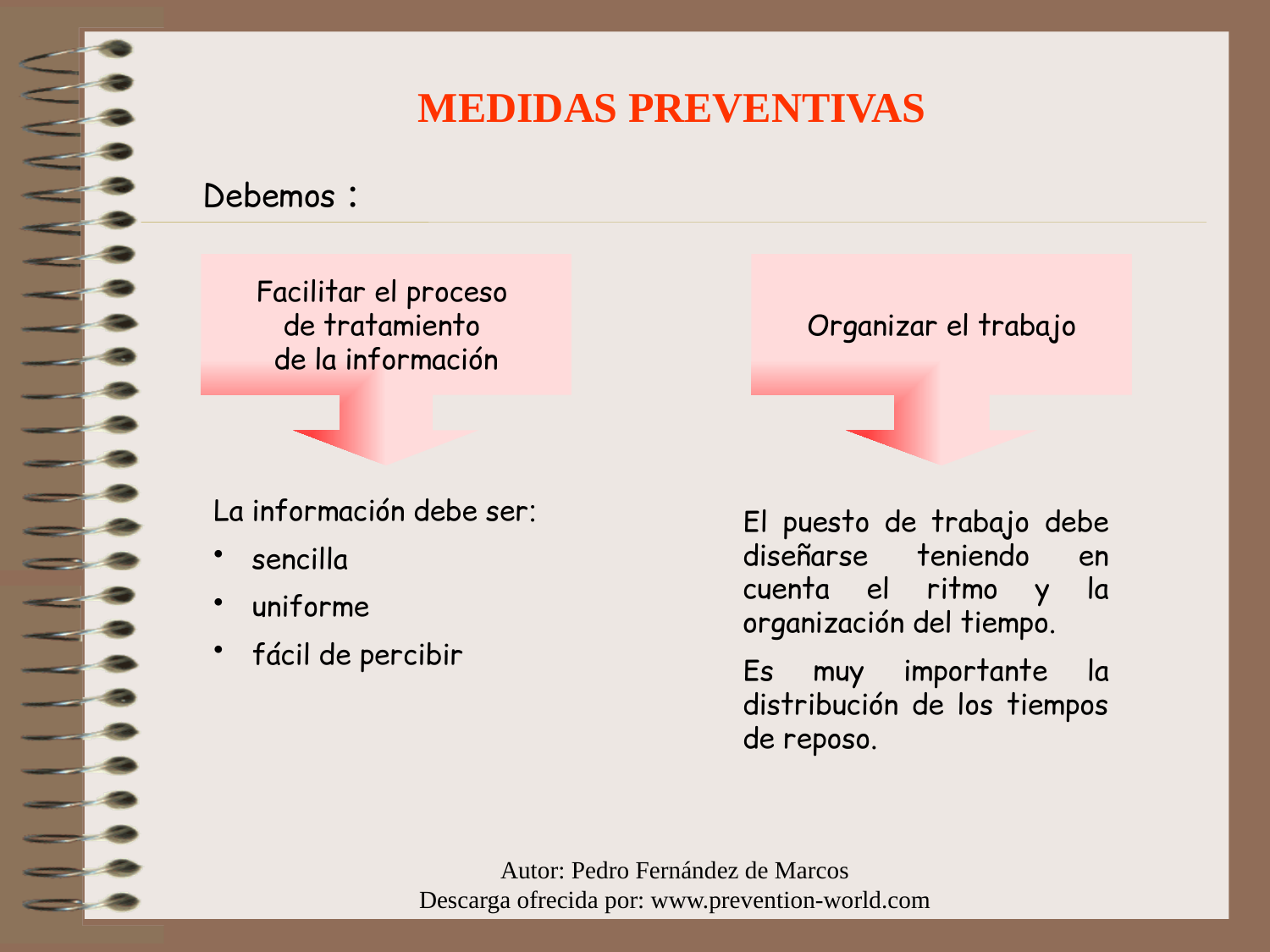

MEDIDAS PREVENTIVAS
Debemos :
Facilitar el proceso
de tratamiento
de la información
Organizar el trabajo
La información debe ser:
 sencilla
 uniforme
 fácil de percibir
El puesto de trabajo debe diseñarse teniendo en cuenta el ritmo y la organización del tiempo.
Es muy importante la distribución de los tiempos de reposo.
Autor: Pedro Fernández de Marcos
Descarga ofrecida por: www.prevention-world.com